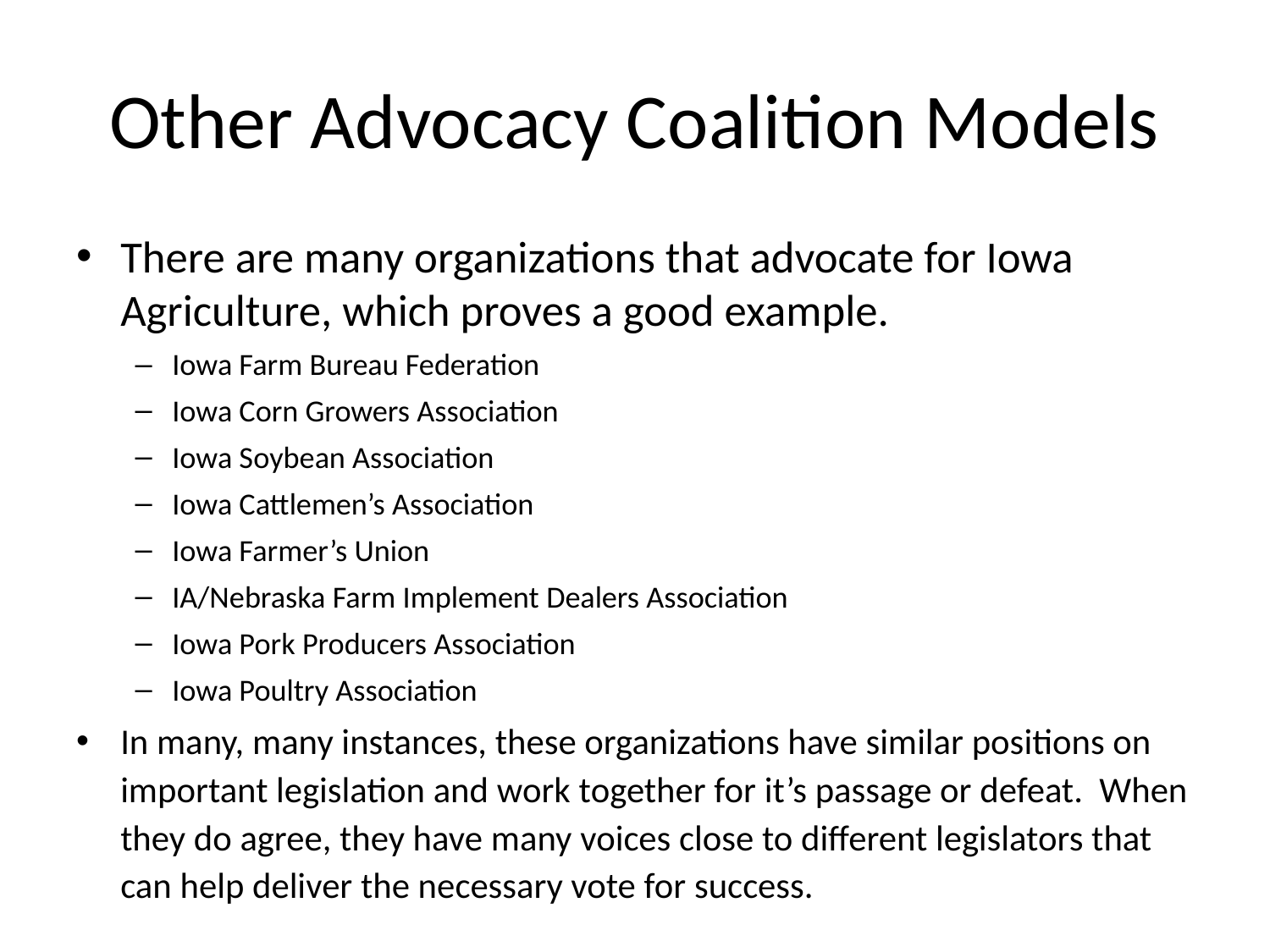

# Other Advocacy Coalition Models
There are many organizations that advocate for Iowa Agriculture, which proves a good example.
Iowa Farm Bureau Federation
Iowa Corn Growers Association
Iowa Soybean Association
Iowa Cattlemen’s Association
Iowa Farmer’s Union
IA/Nebraska Farm Implement Dealers Association
Iowa Pork Producers Association
Iowa Poultry Association
In many, many instances, these organizations have similar positions on important legislation and work together for it’s passage or defeat.  When they do agree, they have many voices close to different legislators that can help deliver the necessary vote for success.